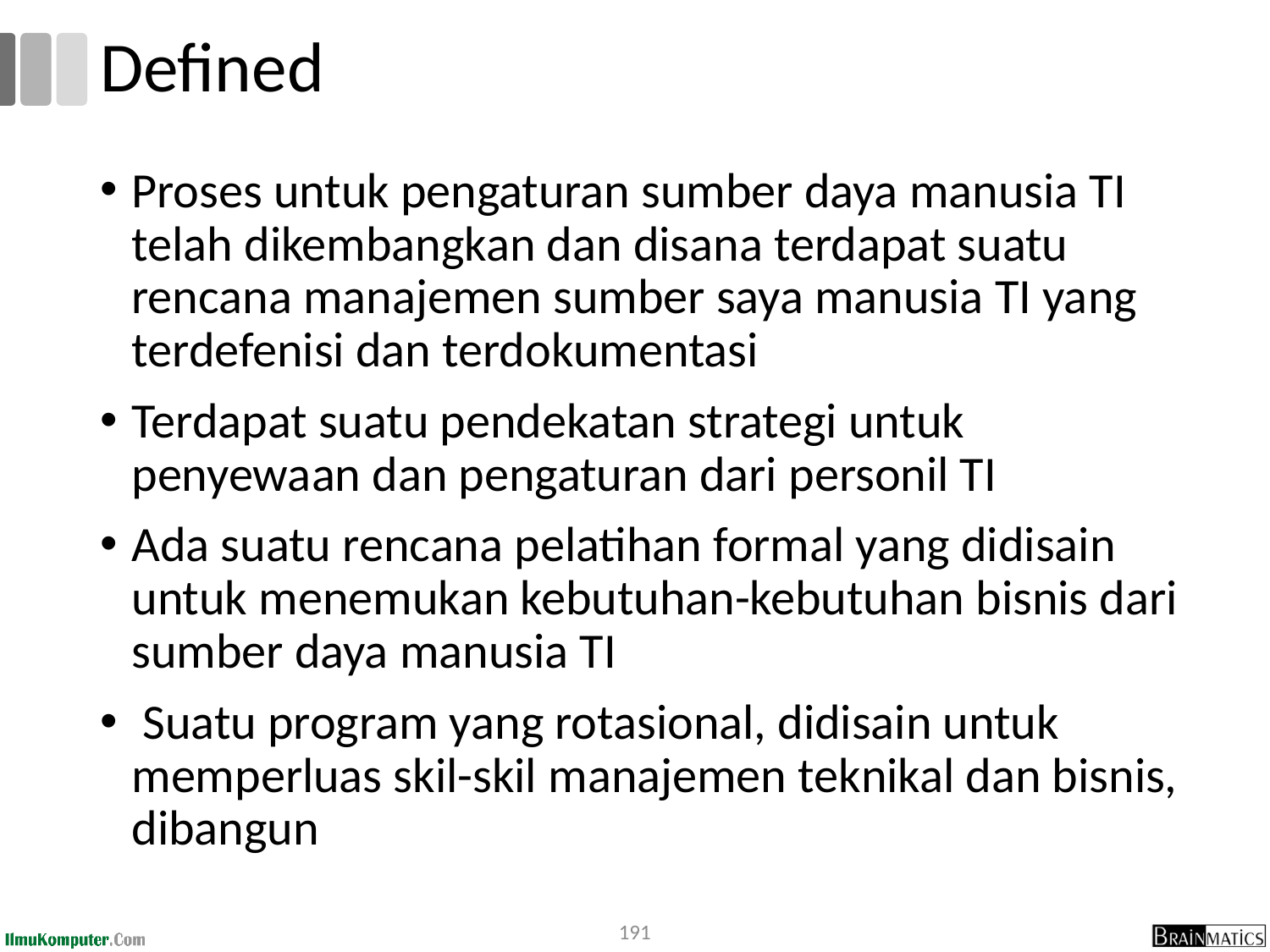

# Defined
Proses untuk pengaturan sumber daya manusia TI telah dikembangkan dan disana terdapat suatu rencana manajemen sumber saya manusia TI yang terdefenisi dan terdokumentasi
Terdapat suatu pendekatan strategi untuk penyewaan dan pengaturan dari personil TI
Ada suatu rencana pelatihan formal yang didisain untuk menemukan kebutuhan-kebutuhan bisnis dari sumber daya manusia TI
 Suatu program yang rotasional, didisain untuk memperluas skil-skil manajemen teknikal dan bisnis, dibangun
191